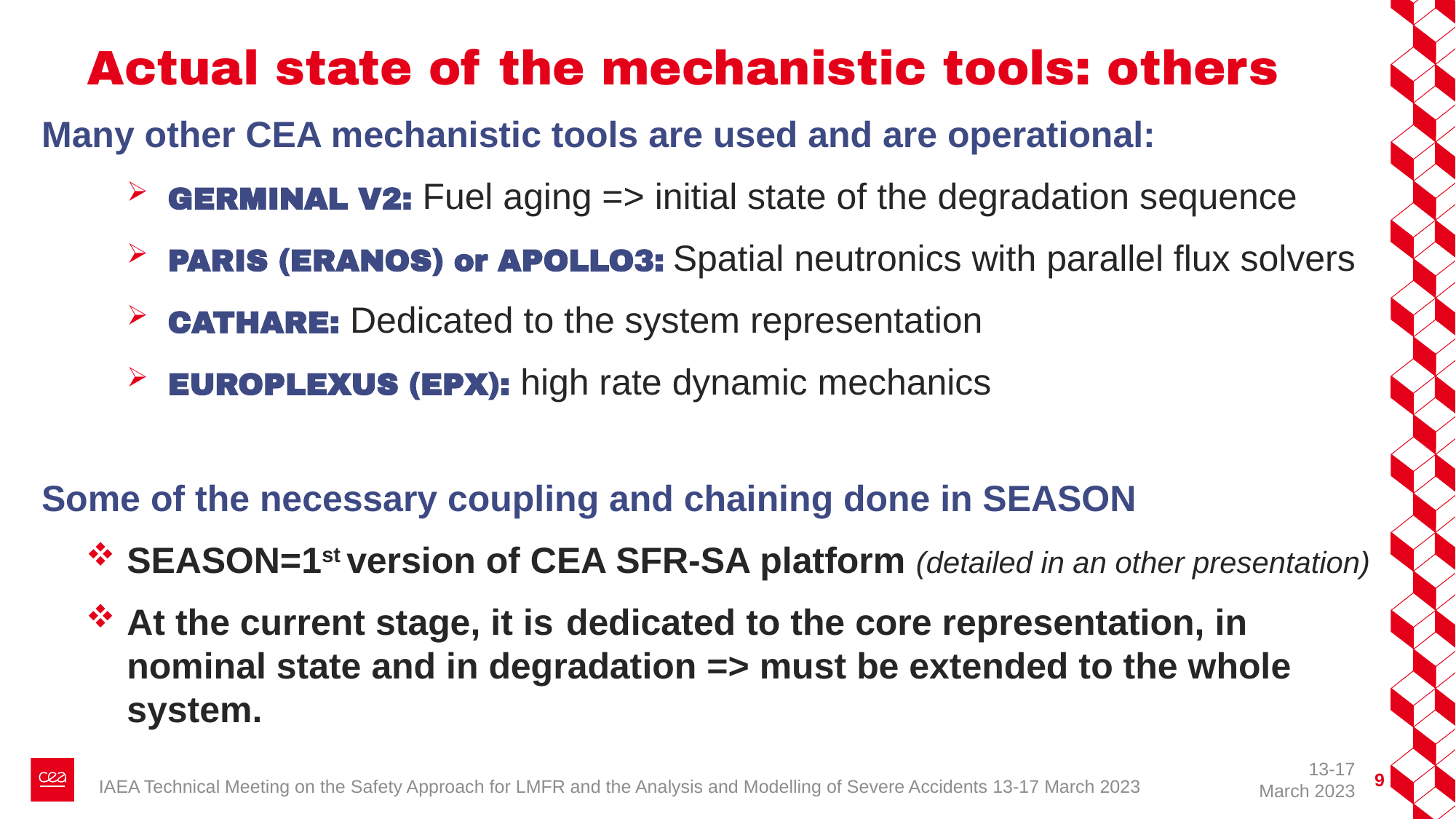

# Actual state of the mechanistic tools: others
Many other CEA mechanistic tools are used and are operational:
GERMINAL V2: Fuel aging => initial state of the degradation sequence
PARIS (ERANOS) or APOLLO3: Spatial neutronics with parallel flux solvers
CATHARE: Dedicated to the system representation
EUROPLEXUS (EPX): high rate dynamic mechanics

Some of the necessary coupling and chaining done in SEASON
SEASON=1st version of CEA SFR-SA platform (detailed in an other presentation)
At the current stage, it is dedicated to the core representation, in nominal state and in degradation => must be extended to the whole system.

13-17 March 2023
9
IAEA Technical Meeting on the Safety Approach for LMFR and the Analysis and Modelling of Severe Accidents 13-17 March 2023